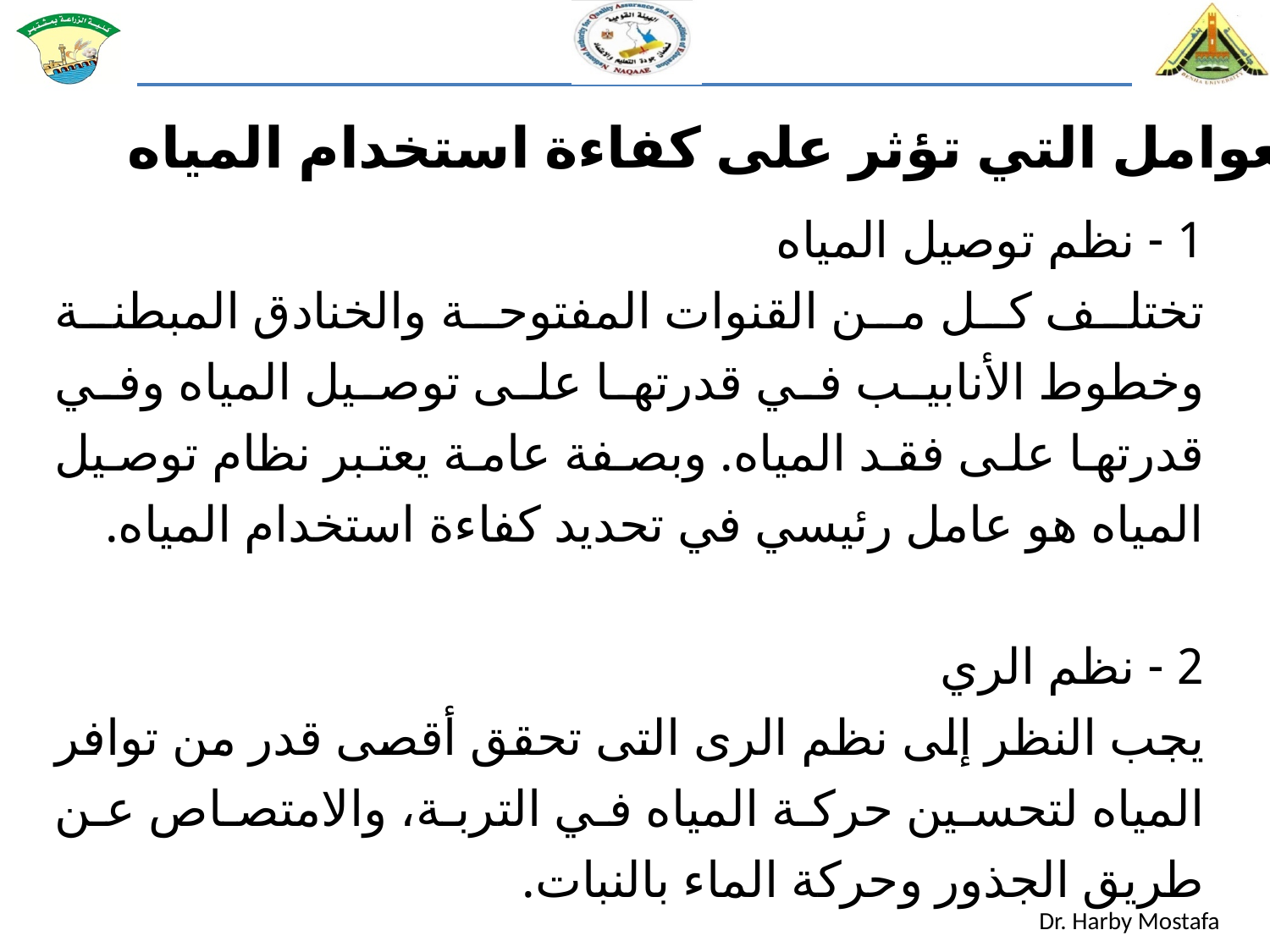

العوامل التي تؤثر على كفاءة استخدام المياه
1 - نظم توصيل المياه
تختلف كل من القنوات المفتوحة والخنادق المبطنة وخطوط الأنابيب في قدرتها على توصيل المياه وفي قدرتها على فقد المياه. وبصفة عامة يعتبر نظام توصيل المياه هو عامل رئيسي في تحديد كفاءة استخدام المياه.

2 - نظم الري
يجب النظر إلى نظم الرى التى تحقق أقصى قدر من توافر المياه لتحسين حركة المياه في التربة، والامتصاص عن طريق الجذور وحركة الماء بالنبات.